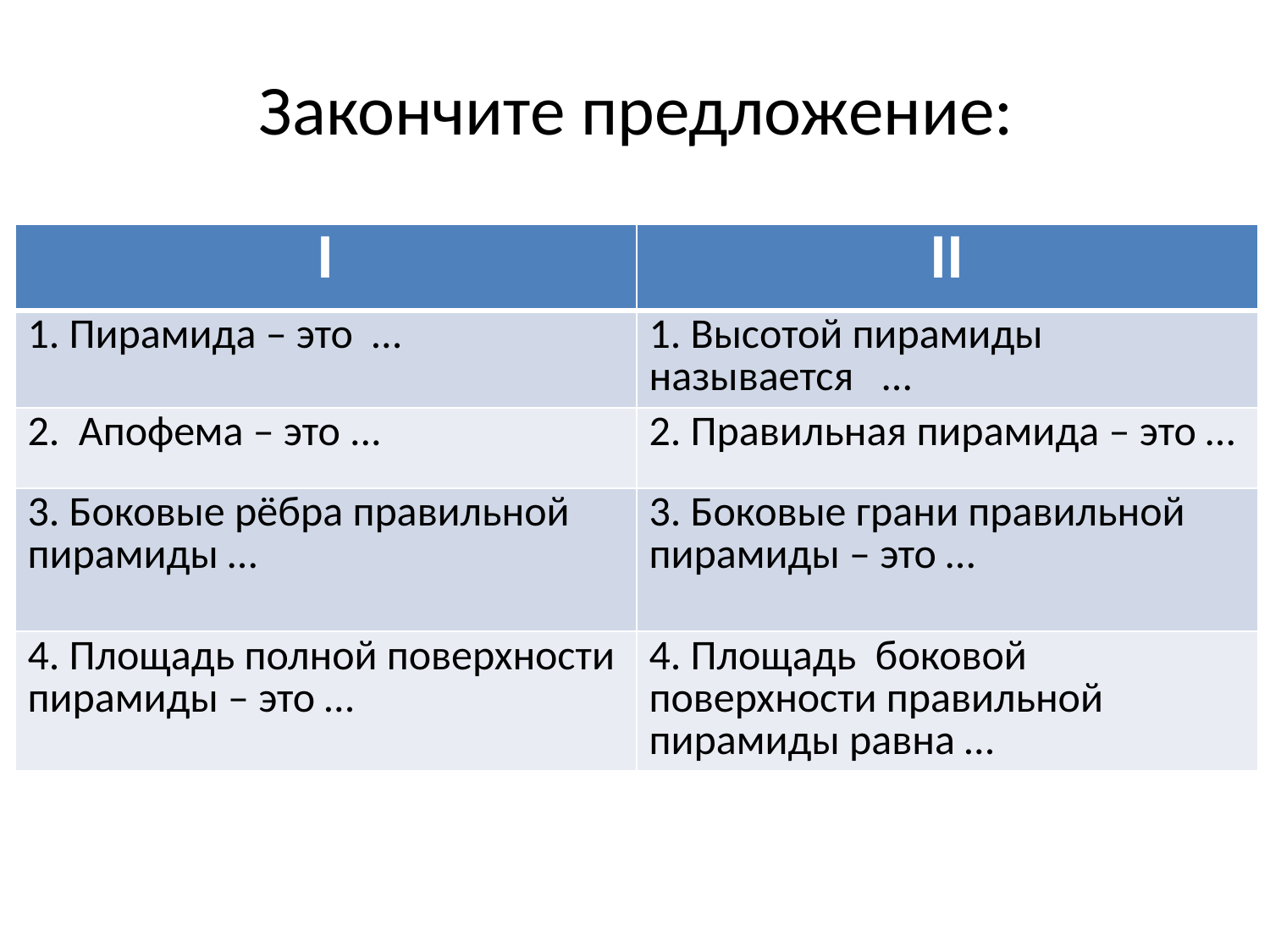

# Закончите предложение:
| I | II |
| --- | --- |
| 1. Пирамида – это … | 1. Высотой пирамиды называется … |
| 2. Апофема – это ... | 2. Правильная пирамида – это … |
| 3. Боковые рёбра правильной пирамиды … | 3. Боковые грани правильной пирамиды – это … |
| 4. Площадь полной поверхности пирамиды – это … | 4. Площадь боковой поверхности правильной пирамиды равна … |